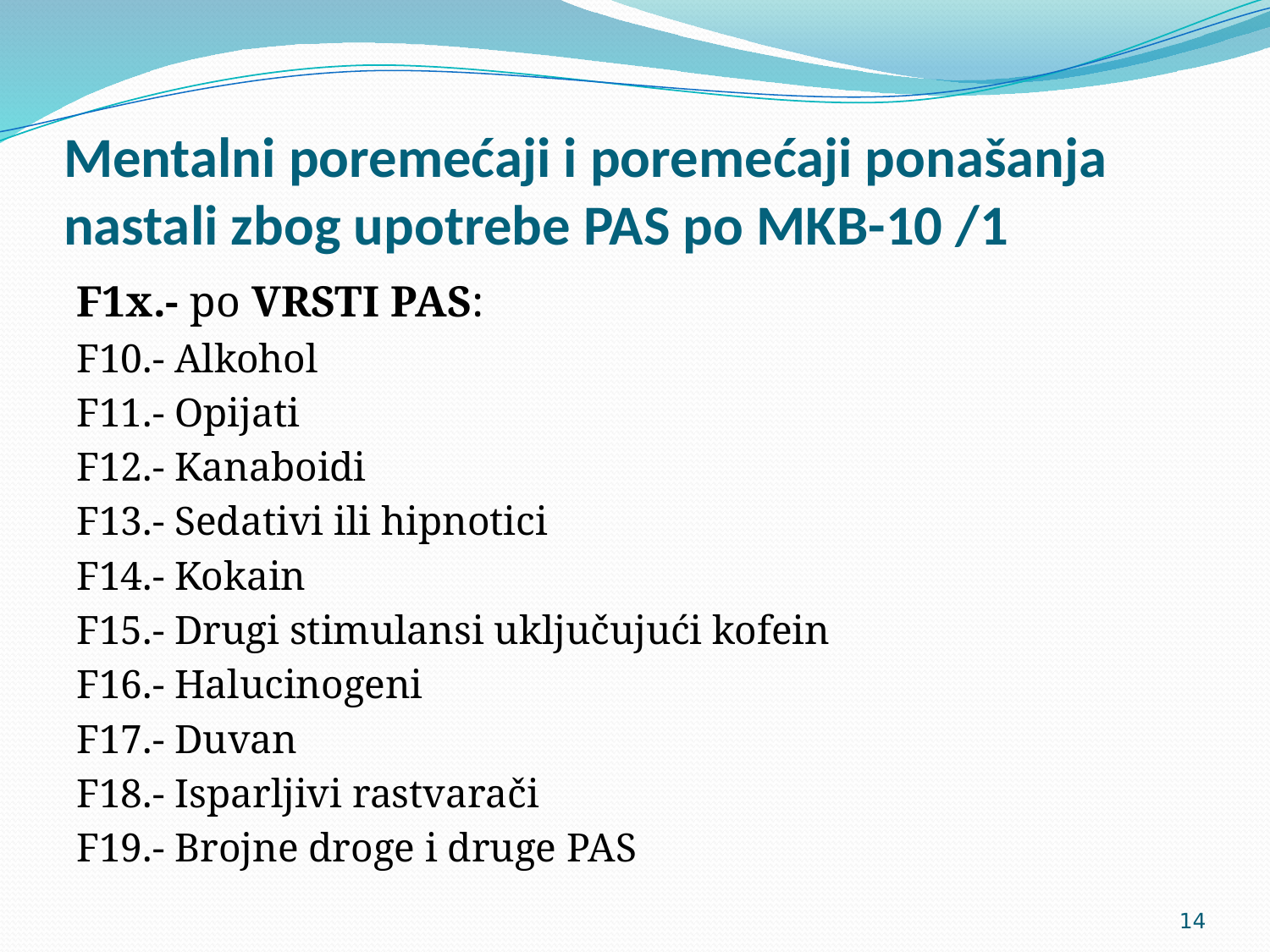

# Mentalni poremećaji i poremećaji ponašanja nastali zbog upotrebe PAS po MKB-10 /1
F1x.- po VRSTI PAS:
F10.- Alkohol
F11.- Opijati
F12.- Kanaboidi
F13.- Sedativi ili hipnotici
F14.- Kokain
F15.- Drugi stimulansi uključujući kofein
F16.- Halucinogeni
F17.- Duvan
F18.- Isparljivi rastvarači
F19.- Brojne droge i druge PAS

14